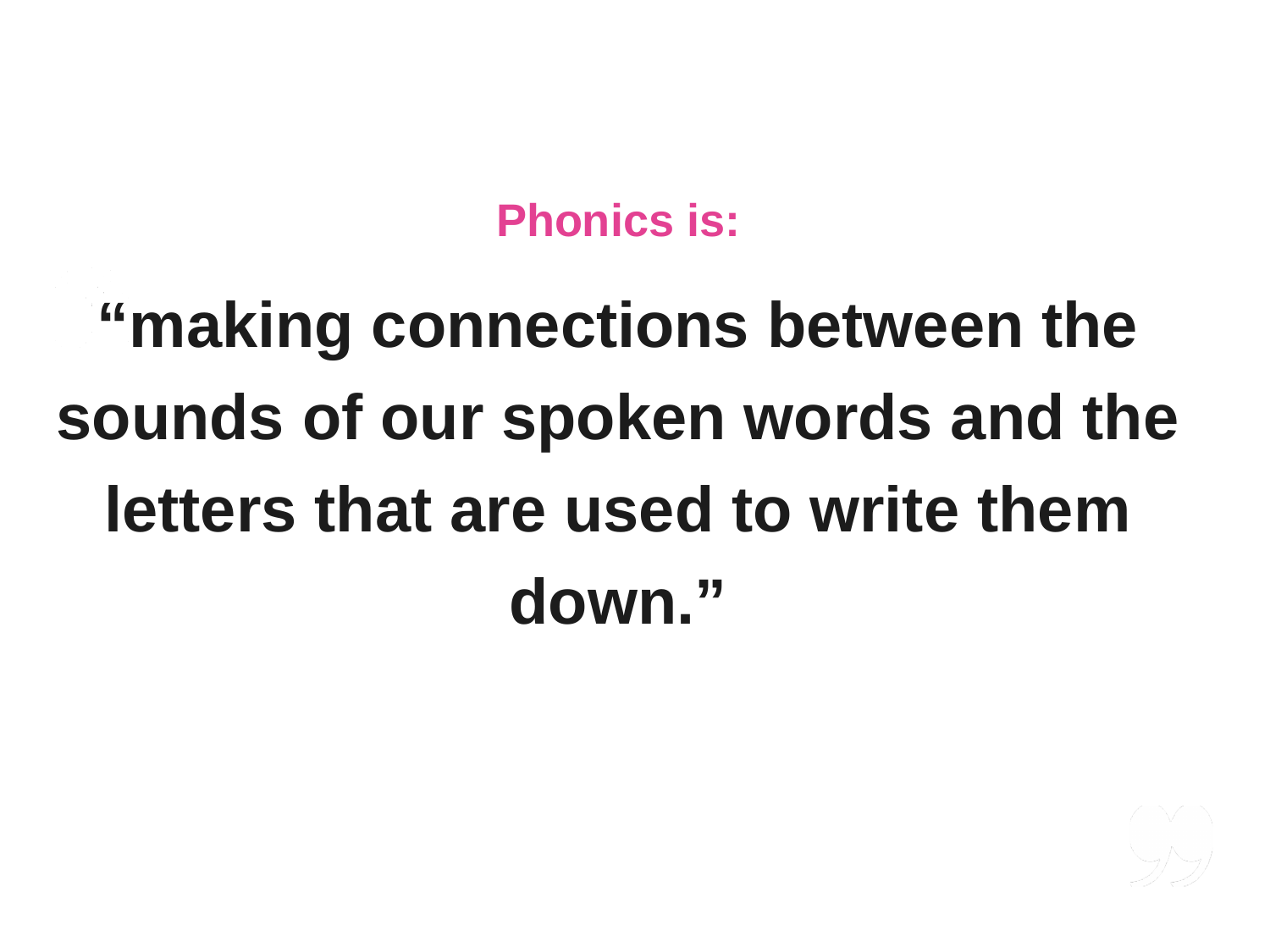

Phonics is:
“making connections between the sounds of our spoken words and the letters that are used to write them down.”